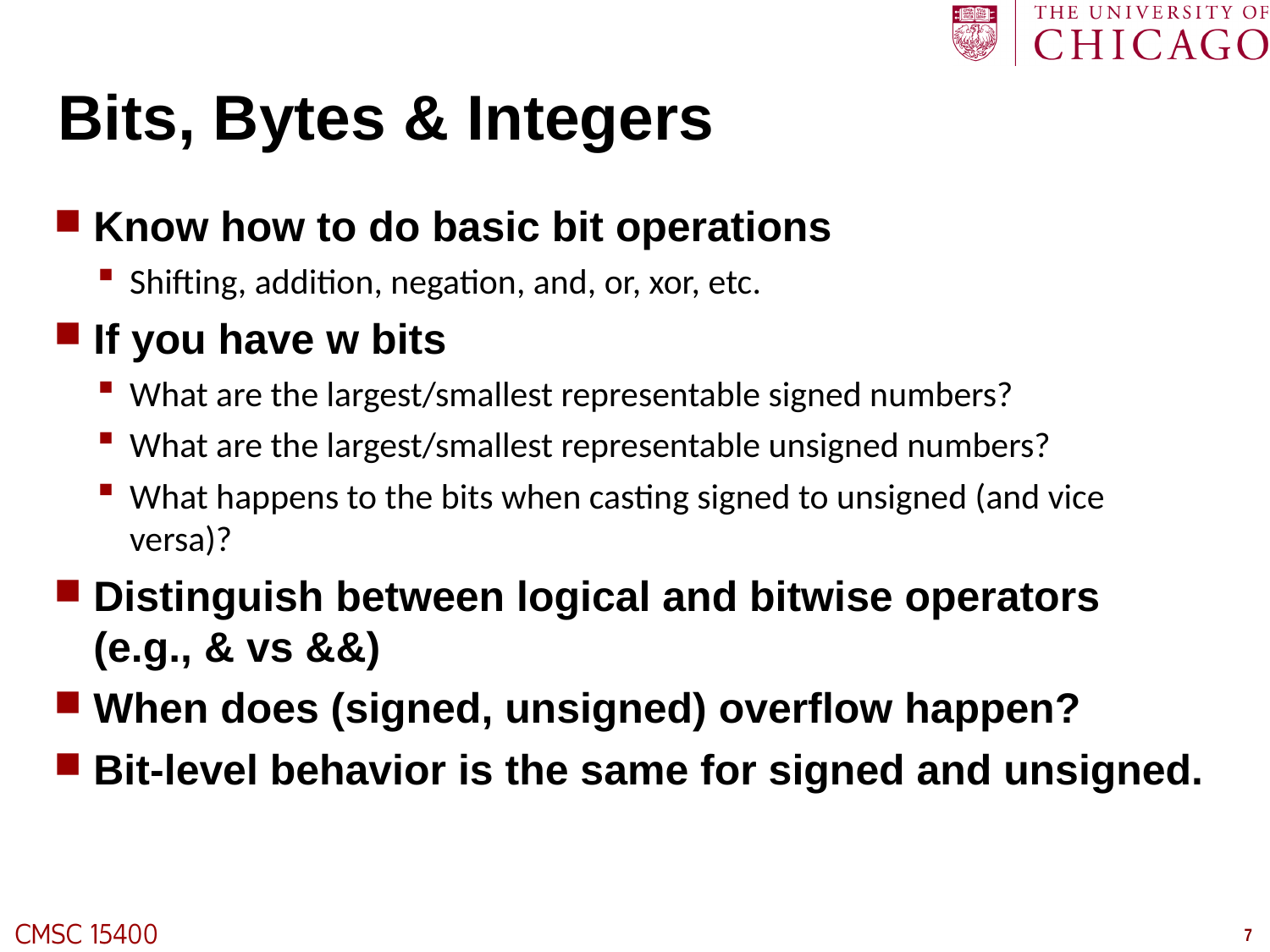

# Bits, Bytes & Integers
Know how to do basic bit operations
Shifting, addition, negation, and, or, xor, etc.
If you have w bits
What are the largest/smallest representable signed numbers?
What are the largest/smallest representable unsigned numbers?
What happens to the bits when casting signed to unsigned (and vice versa)?
Distinguish between logical and bitwise operators (e.g., & vs &&)
When does (signed, unsigned) overflow happen?
Bit-level behavior is the same for signed and unsigned.